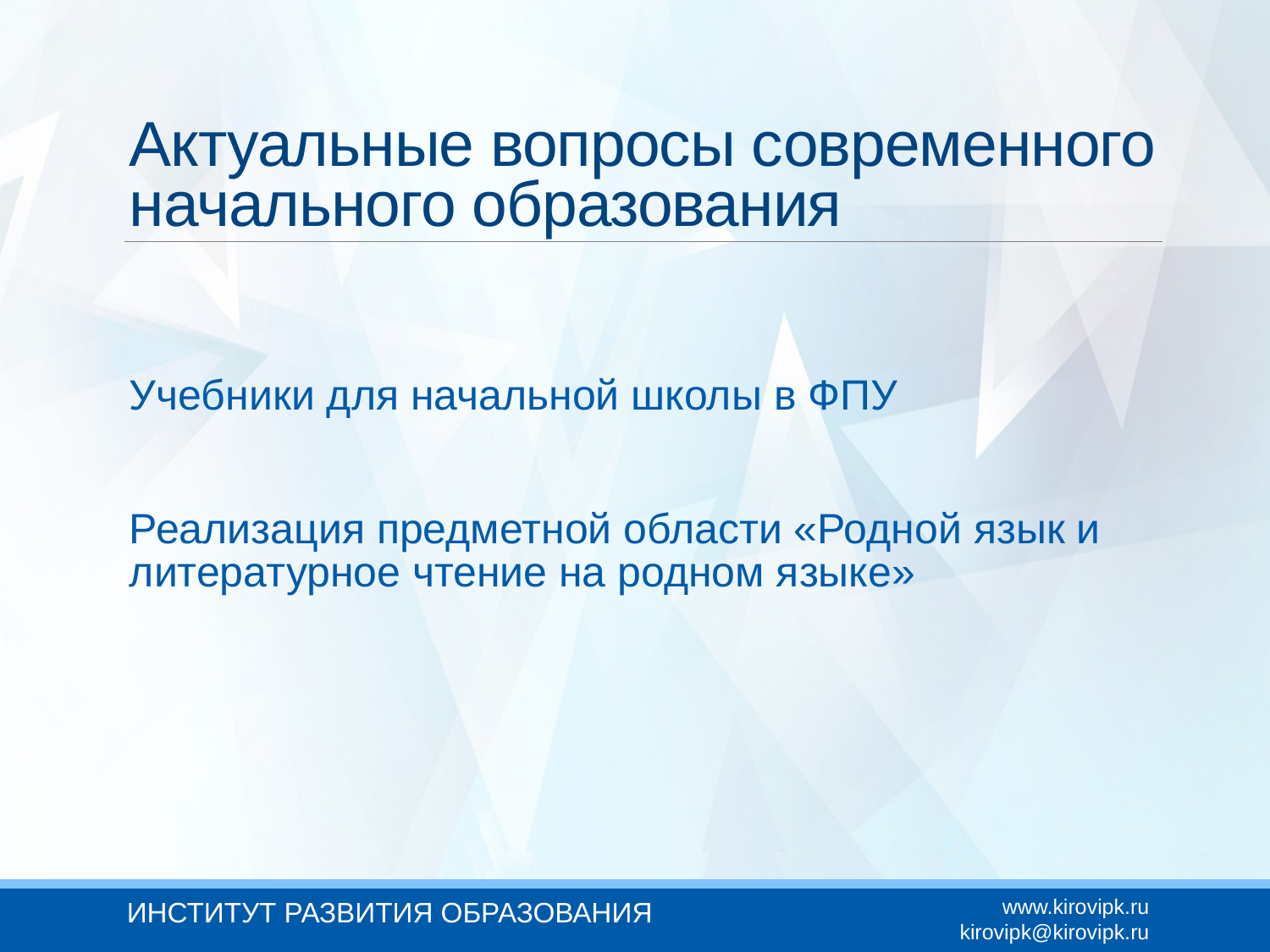

# Актуальные вопросы современного начального образования

Учебники для начальной школы в ФПУ

Реализация предметной области «Родной язык и литературное чтение на родном языке»